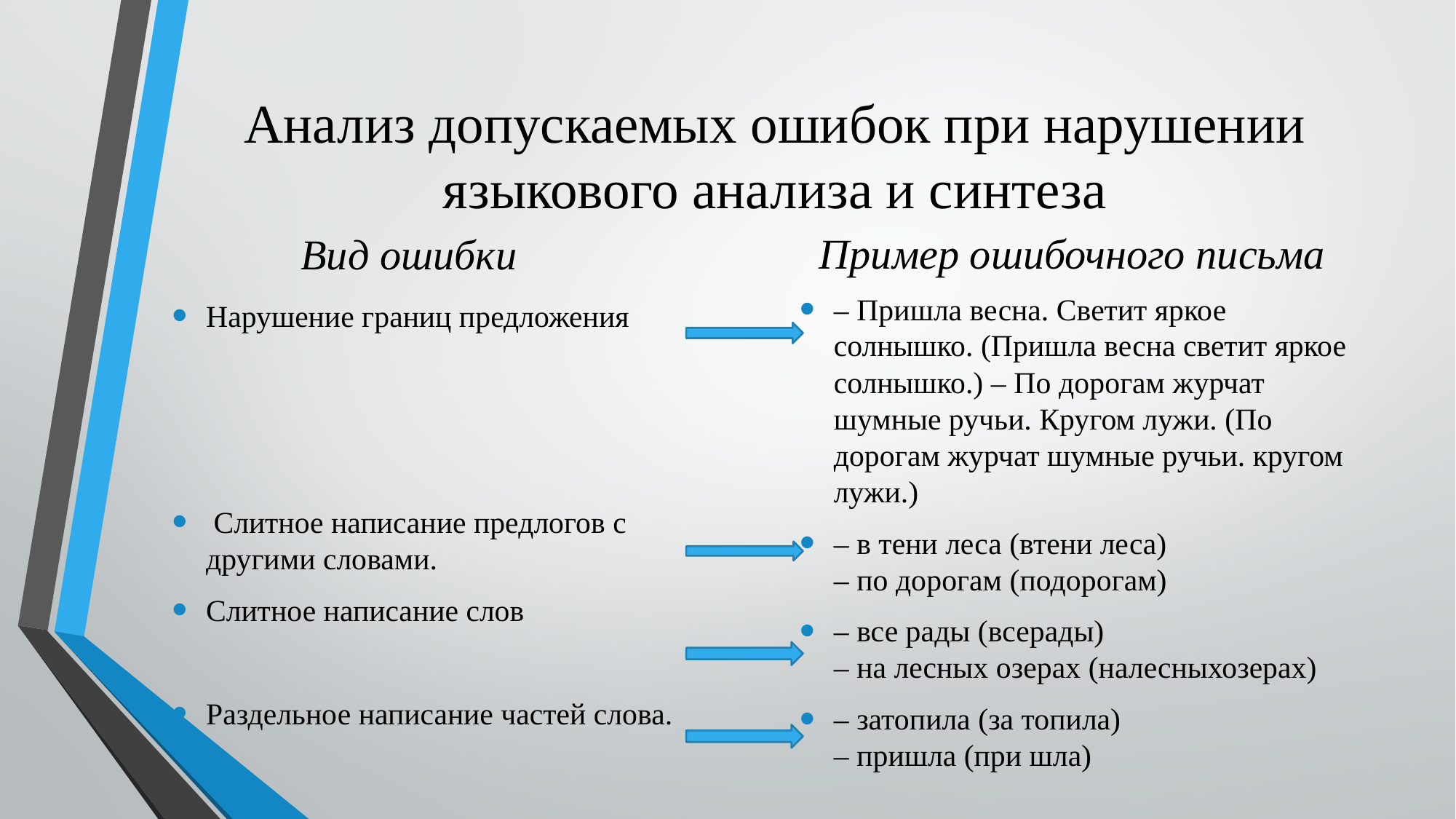

# Анализ допускаемых ошибок при нарушении языкового анализа и синтеза
Пример ошибочного письма
Вид ошибки
– Пришла весна. Светит яркое солнышко. (Пришла весна светит яркое солнышко.) – По дорогам журчат шумные ручьи. Кругом лужи. (По дорогам журчат шумные ручьи. кругом лужи.)
– в тени леса (втени леса)
– по дорогам (подорогам)
– все рады (всерады)
– на лесных озерах (налесныхозерах)
– затопила (за топила)
– пришла (при шла)
Нарушение границ предложения

 Слитное написание предлогов с другими словами.
Слитное написание слов

Раздельное написание частей слова.